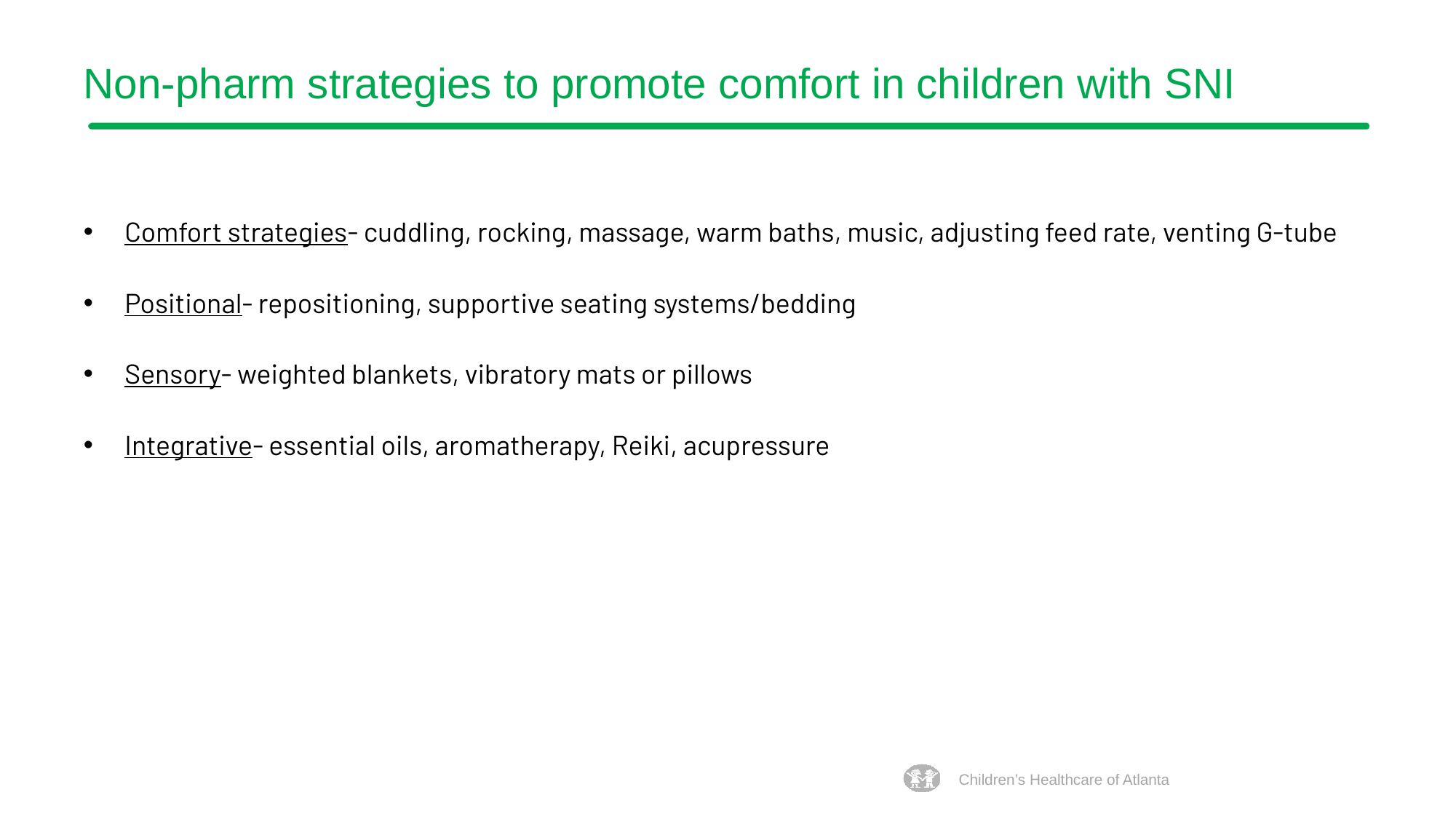

# Non-pharm strategies to promote comfort in children with SNI
Comfort strategies- cuddling, rocking, massage, warm baths, music, adjusting feed rate, venting G-tube
Positional- repositioning, supportive seating systems/bedding
Sensory- weighted blankets, vibratory mats or pillows
Integrative- essential oils, aromatherapy, Reiki, acupressure